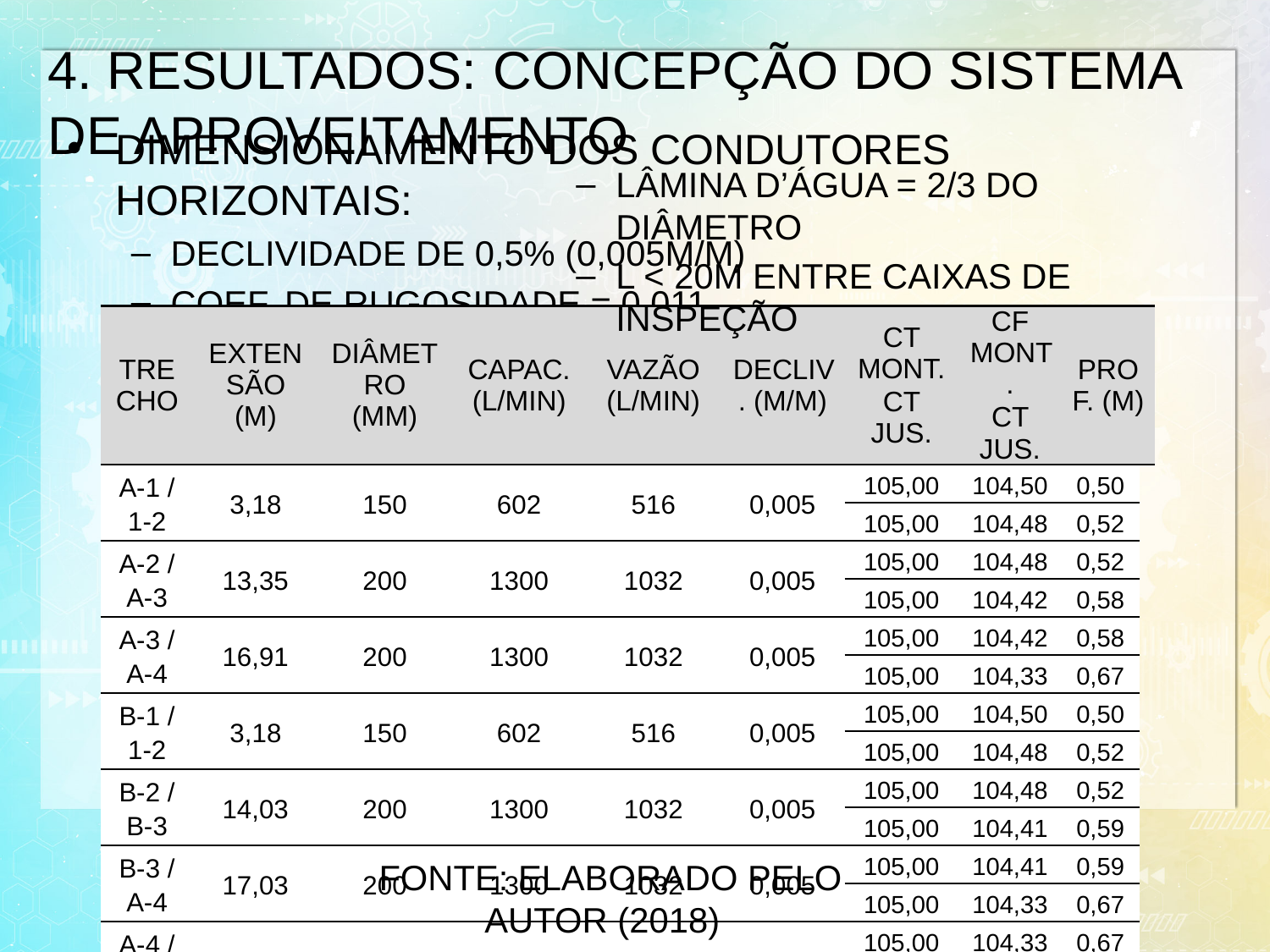

4. RESULTADOS: Concepção do sistema de aproveitamento
Dimensionamento dos condutores horizontais:
Declividade de 0,5% (0,005m/m)
Coef. de rugosidade = 0,011
Lâmina d’água = 2/3 do diâmetro
L < 20m entre caixas de inspeção
| Trecho | Extensão (m) | Diâmetro (mm) | Capac. (L/min) | Vazão (L/min) | Decliv. (m/m) | CT Mont. CT Jus. | CF Mont. CT Jus. | Prof. (m) |  |
| --- | --- | --- | --- | --- | --- | --- | --- | --- | --- |
| A-1 / 1-2 | 3,18 | 150 | 602 | 516 | 0,005 | 105,00 | 104,50 | 0,50 |  |
|  |  |  |  |  |  | 105,00 | 104,48 | 0,52 |  |
| A-2 / A-3 | 13,35 | 200 | 1300 | 1032 | 0,005 | 105,00 | 104,48 | 0,52 |  |
|  |  |  |  |  |  | 105,00 | 104,42 | 0,58 |  |
| A-3 / A-4 | 16,91 | 200 | 1300 | 1032 | 0,005 | 105,00 | 104,42 | 0,58 |  |
|  |  |  |  |  |  | 105,00 | 104,33 | 0,67 |  |
| B-1 / 1-2 | 3,18 | 150 | 602 | 516 | 0,005 | 105,00 | 104,50 | 0,50 |  |
|  |  |  |  |  |  | 105,00 | 104,48 | 0,52 |  |
| B-2 / B-3 | 14,03 | 200 | 1300 | 1032 | 0,005 | 105,00 | 104,48 | 0,52 |  |
|  |  |  |  |  |  | 105,00 | 104,41 | 0,59 |  |
| B-3 / A-4 | 17,03 | 200 | 1300 | 1032 | 0,005 | 105,00 | 104,41 | 0,59 |  |
|  |  |  |  |  |  | 105,00 | 104,33 | 0,67 |  |
| A-4 / RE | 1,00 | 200 | 2570 | 2064 | 0,02 | 105,00 | 104,33 | 0,67 |  |
|  |  |  |  |  |  | 105,00 | 104,31 | 0,69 |  |
  Fonte: elaborado pelo autor (2018)